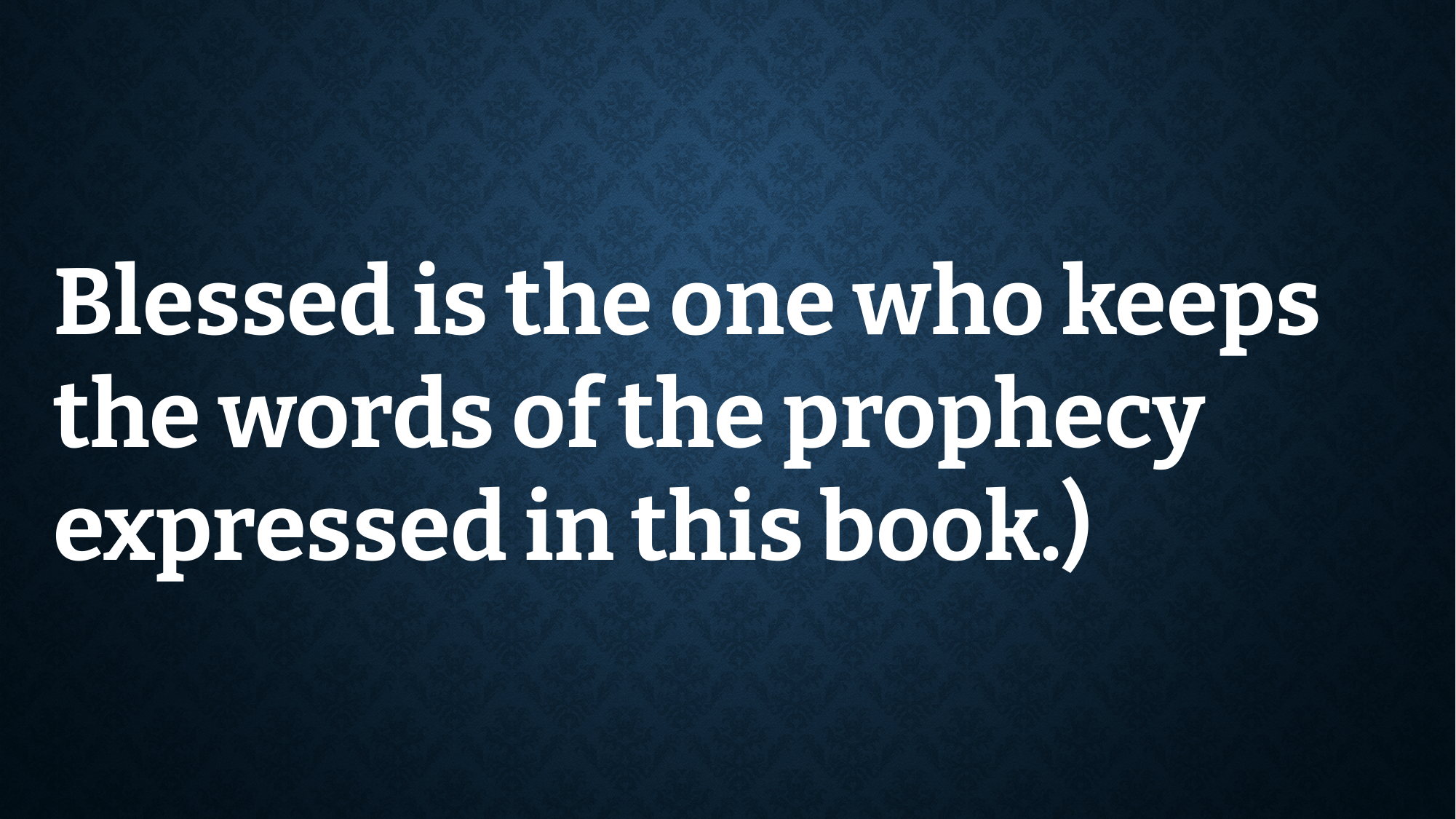

Blessed is the one who keeps the words of the prophecy expressed in this book.)